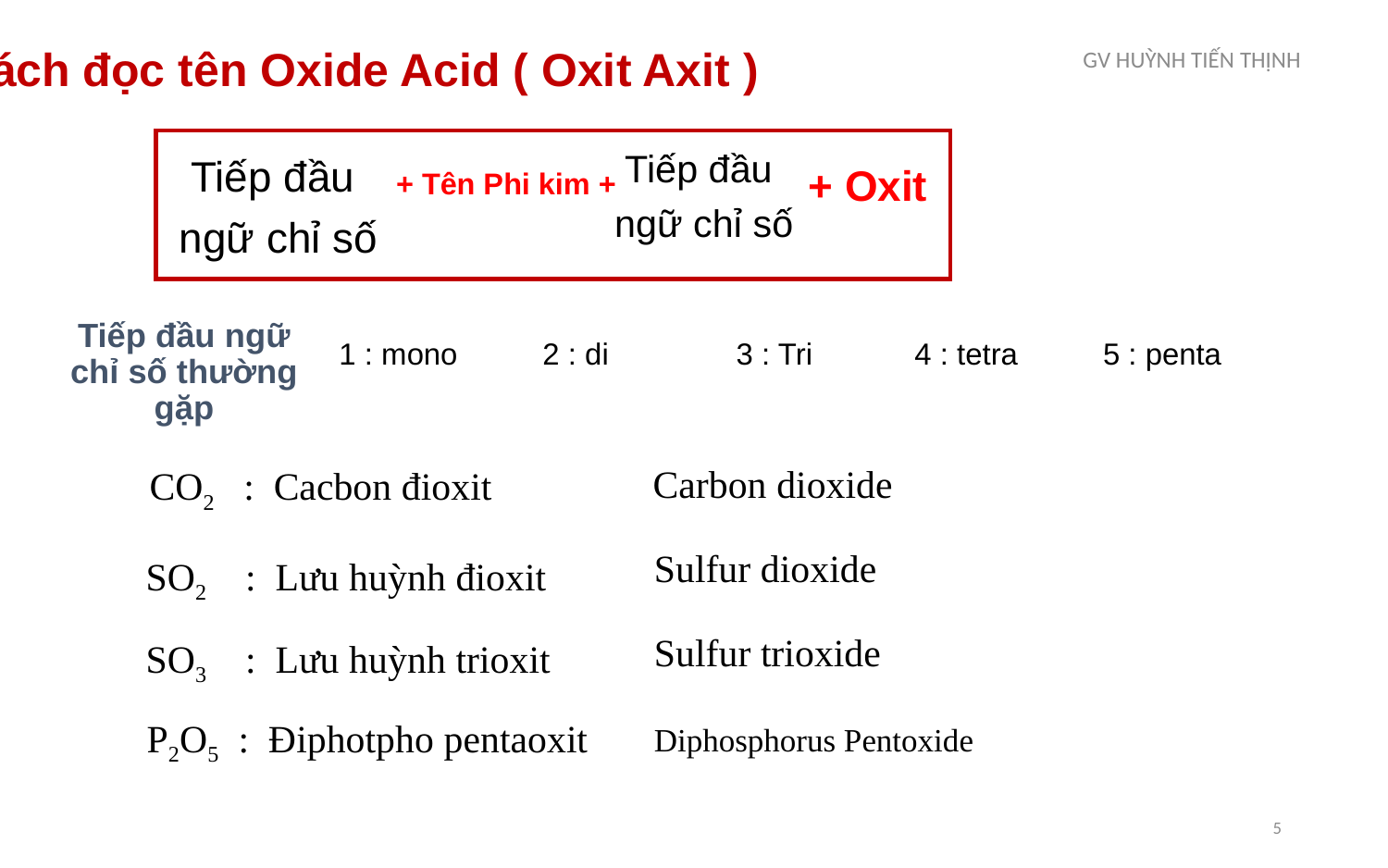

Cách đọc tên Oxide Acid ( Oxit Axit )
GV HUỲNH TIẾN THỊNH

Tiếp đầu
 ngữ chỉ số
Tiếp đầu
 ngữ chỉ số
+ Oxit
+ Tên Phi kim +
Tiếp đầu ngữ chỉ số thường gặp
1 : mono          2 : di               3 : Tri            4 : tetra          5 : penta
Carbon dioxide
CO2   :  Cacbon đioxit
Sulfur dioxide
SO2    :  Lưu huỳnh đioxit
Sulfur trioxide
SO3    :  Lưu huỳnh trioxit
P2O5  :  Điphotpho pentaoxit
Diphosphorus Pentoxide
5